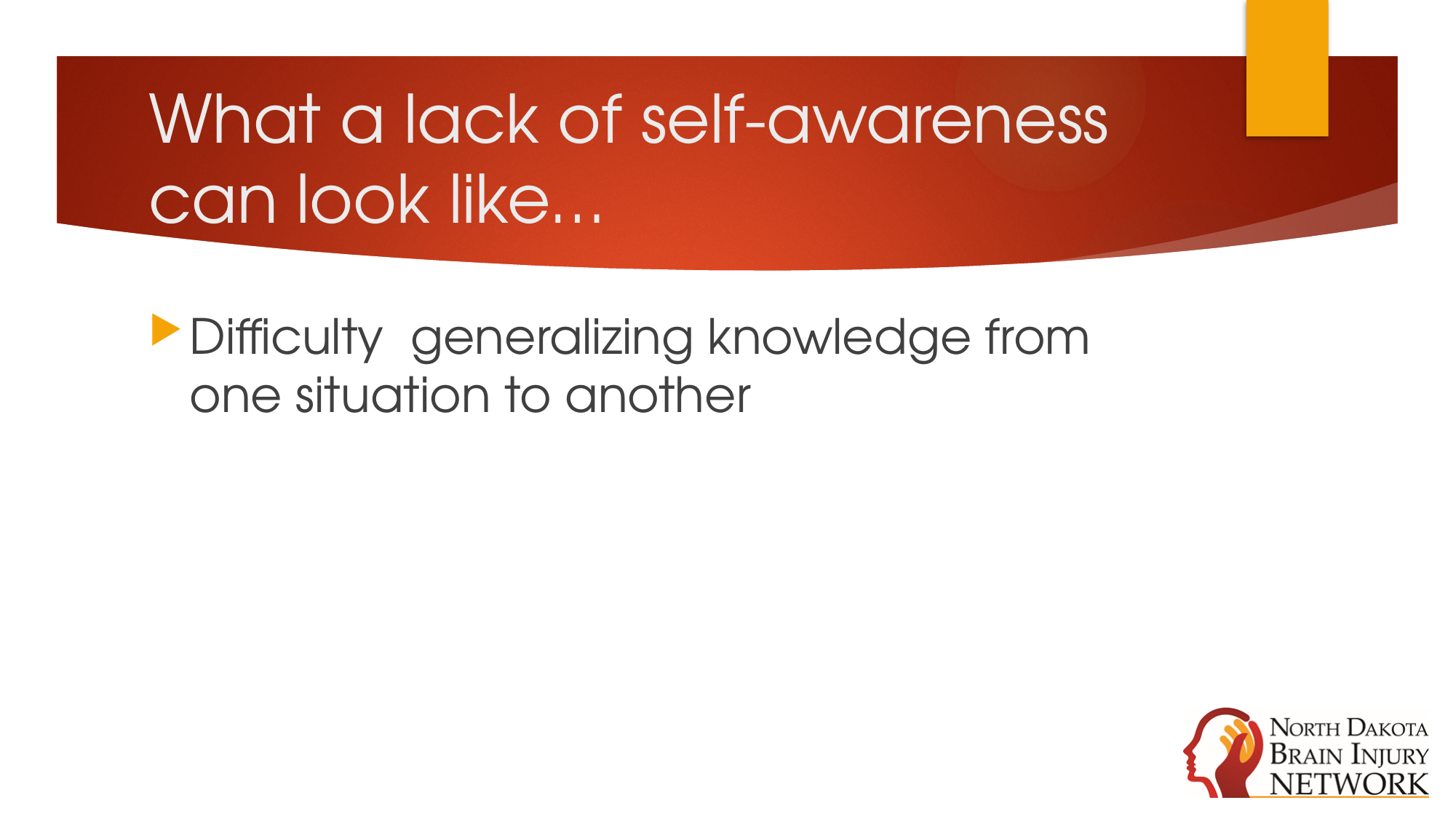

# What a lack of self-awareness  can look like…
Difficulty  generalizing knowledge from one situation to another